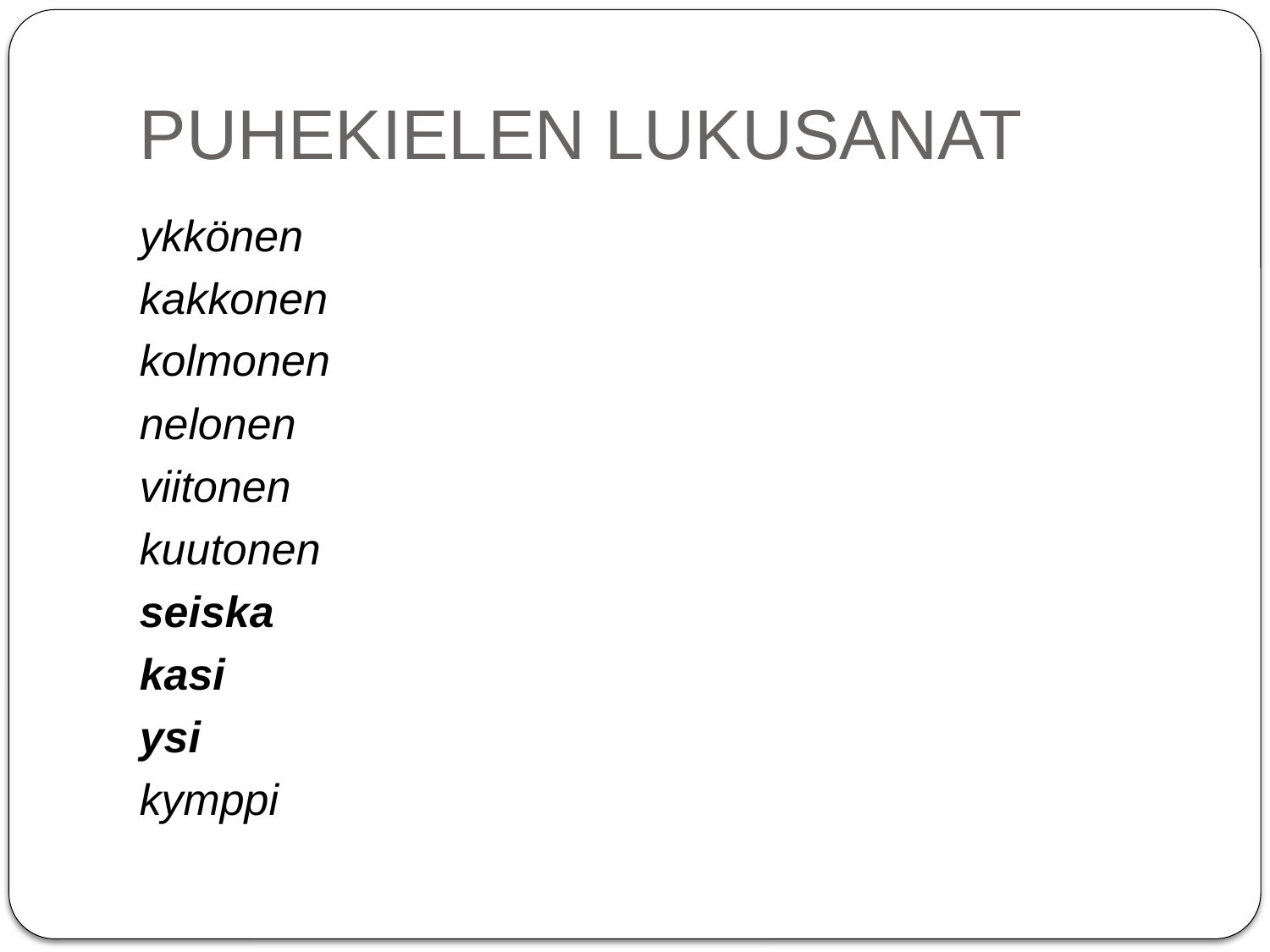

# PUHEKIELEN LUKUSANAT
ykkönen
kakkonen
kolmonen
nelonen
viitonen
kuutonen
seiska
kasi
ysi
kymppi